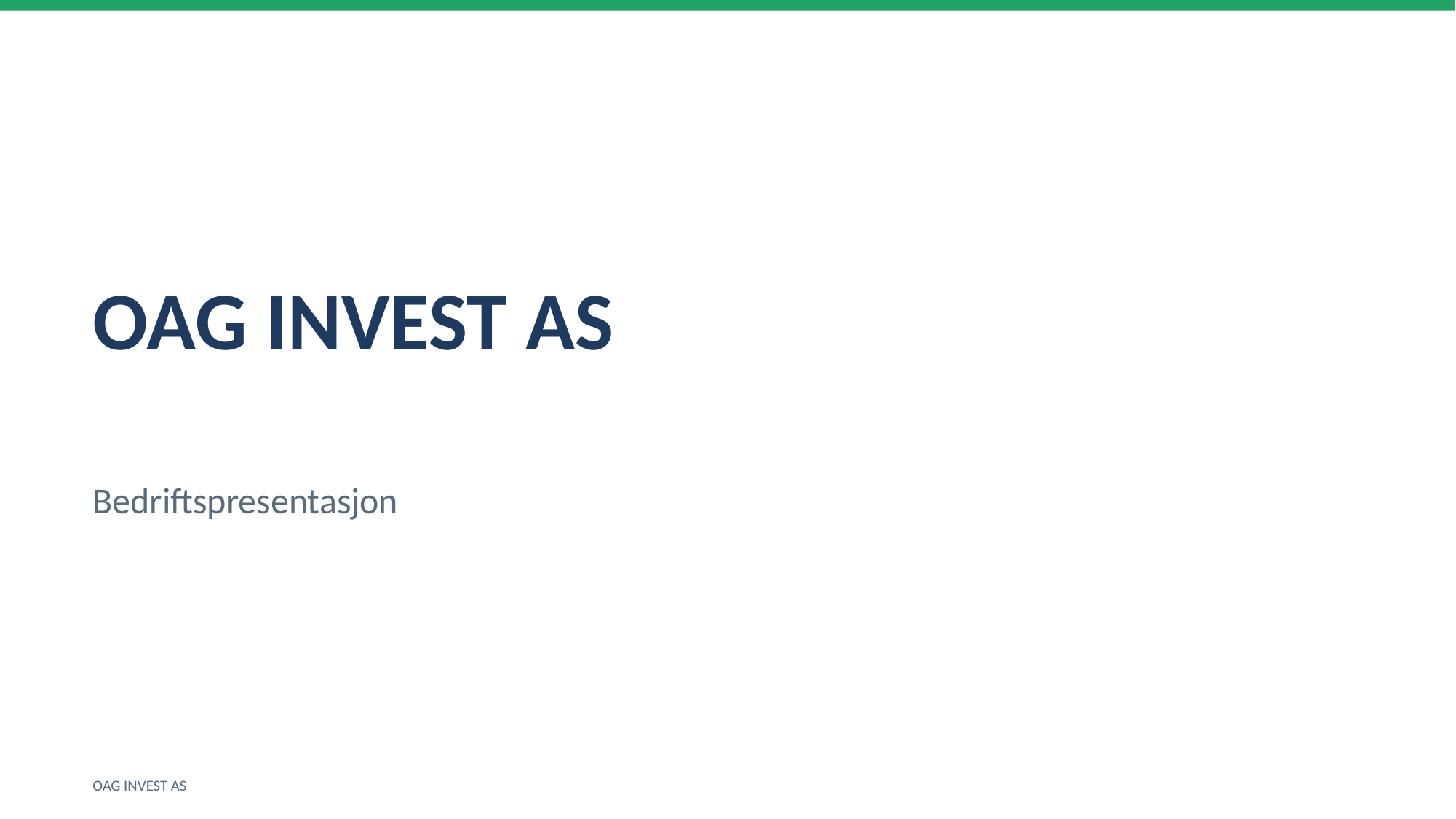

OAG INVEST AS
Bedriftspresentasjon
OAG INVEST AS